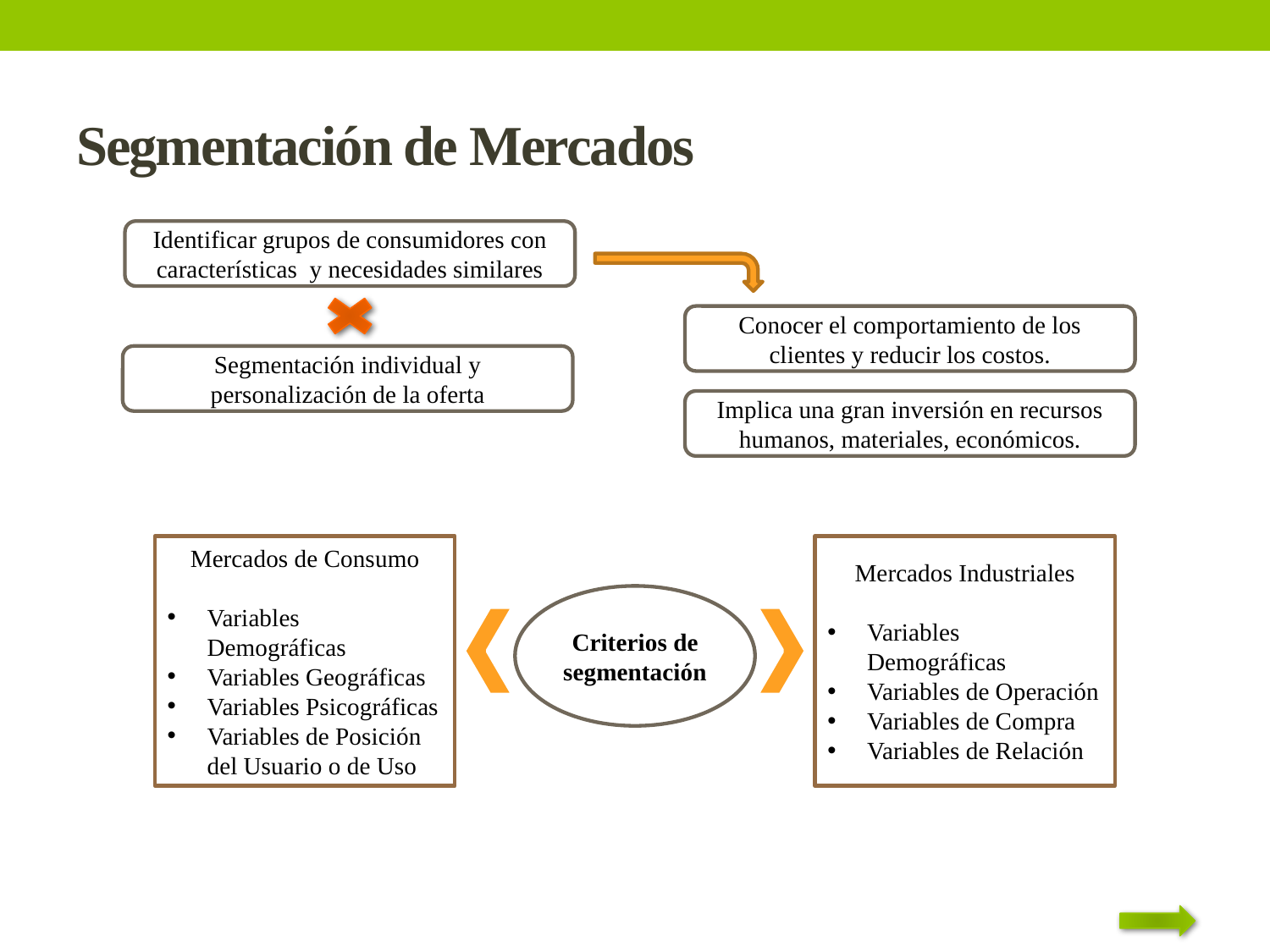

# Segmentación de Mercados
Identificar grupos de consumidores con características  y necesidades similares

Conocer el comportamiento de los clientes y reducir los costos.
Implica una gran inversión en recursos humanos, materiales, económicos.

Segmentación individual y personalización de la oferta
Mercados de Consumo

Variables Demográficas
Variables Geográficas
Variables Psicográficas
Variables de Posición del Usuario o de Uso
Mercados Industriales

Variables Demográficas
Variables de Operación
Variables de Compra
Variables de Relación
Criterios de segmentación